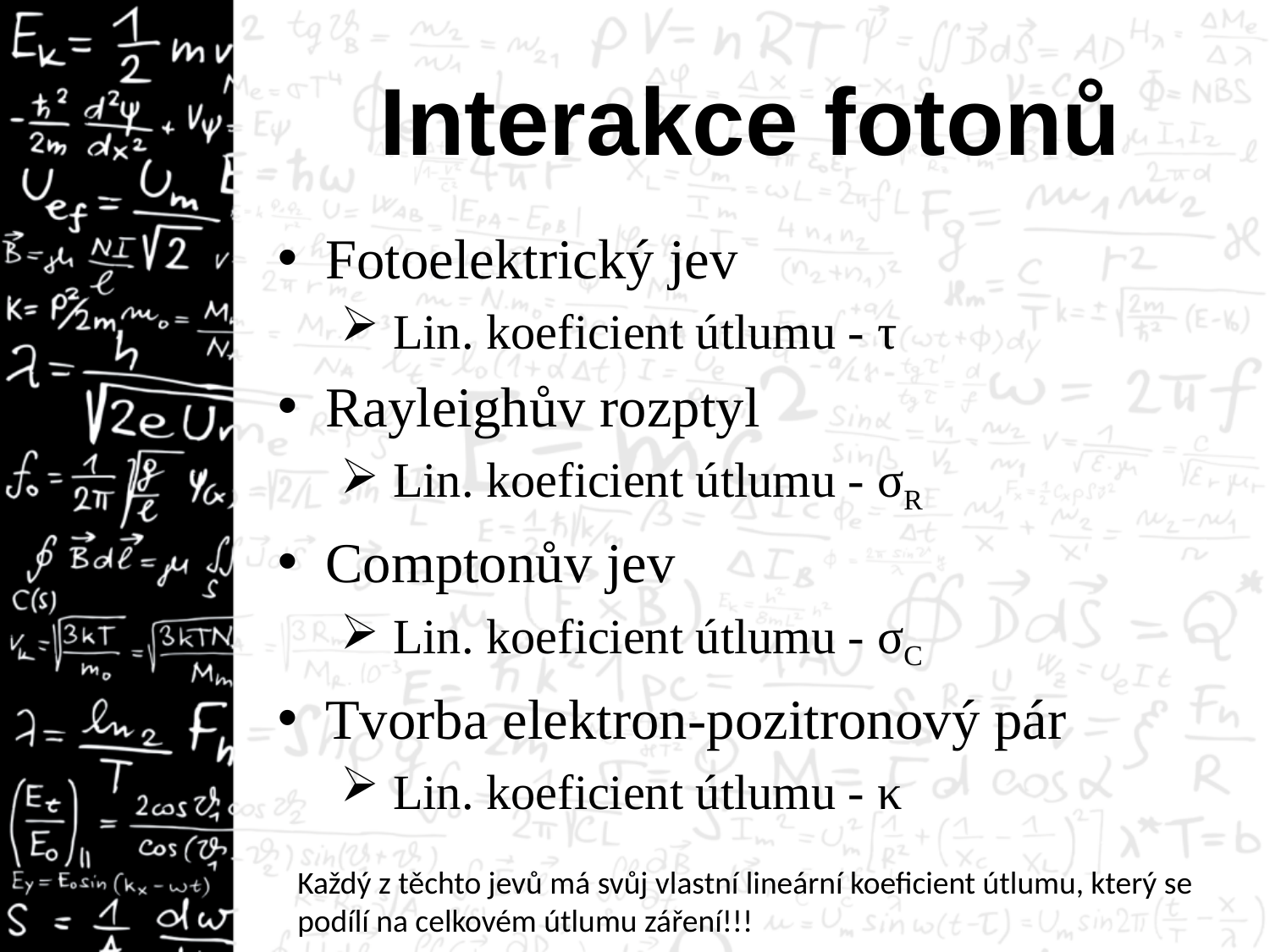

# Interakce fotonů
Fotoelektrický jev
 Lin. koeficient útlumu - τ
Rayleighův rozptyl
 Lin. koeficient útlumu - σR
Comptonův jev
 Lin. koeficient útlumu - σC
Tvorba elektron-pozitronový pár
 Lin. koeficient útlumu - κ
Každý z těchto jevů má svůj vlastní lineární koeficient útlumu, který se podílí na celkovém útlumu záření!!!